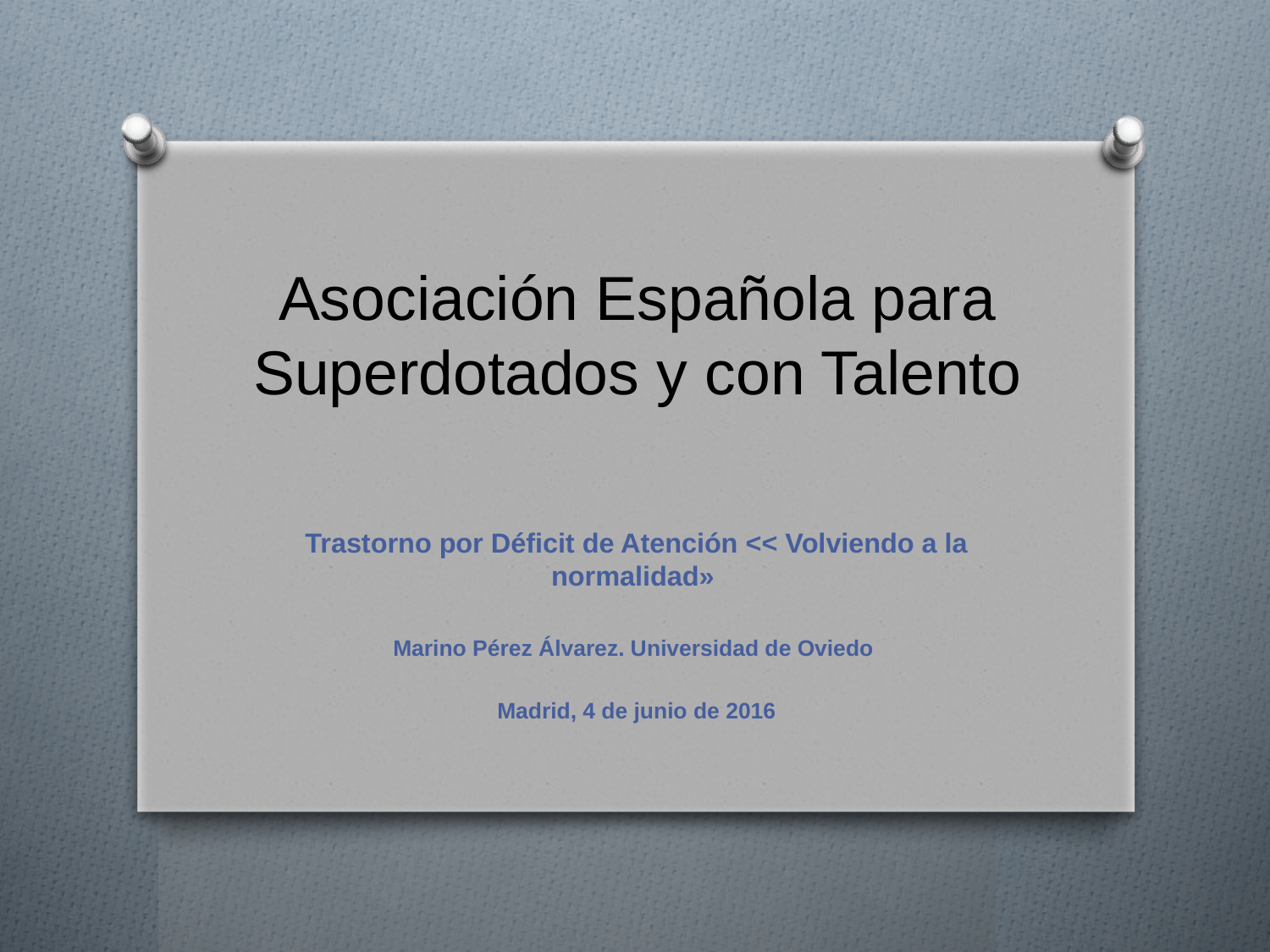

# Asociación Española para Superdotados y con Talento
Trastorno por Déficit de Atención << Volviendo a la normalidad»

Marino Pérez Álvarez. Universidad de Oviedo

Madrid, 4 de junio de 2016